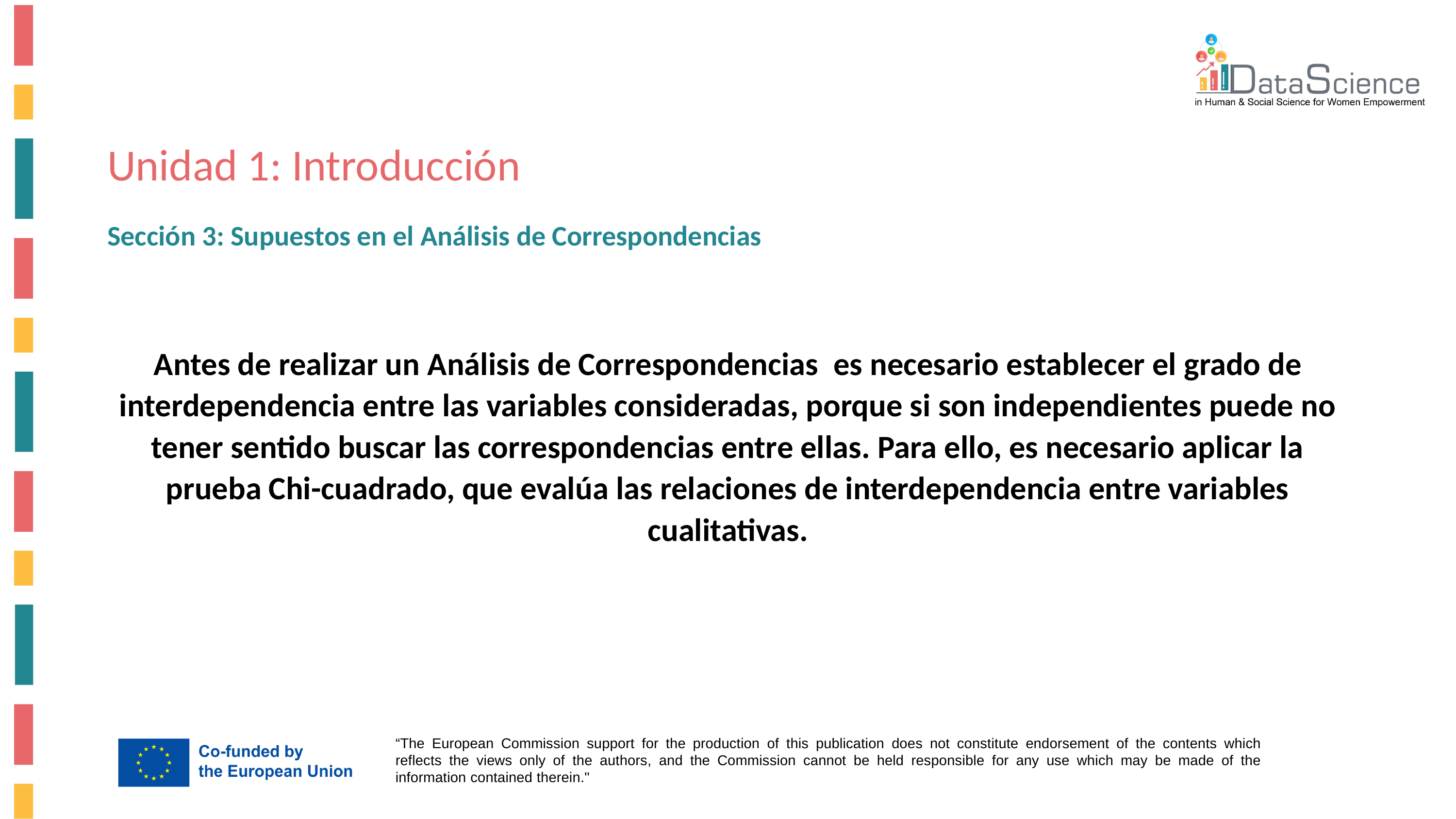

# Unidad 1: Introducción
Sección 3: Supuestos en el Análisis de Correspondencias
Antes de realizar un Análisis de Correspondencias  es necesario establecer el grado de interdependencia entre las variables consideradas, porque si son independientes puede no tener sentido buscar las correspondencias entre ellas. Para ello, es necesario aplicar la prueba Chi-cuadrado, que evalúa las relaciones de interdependencia entre variables cualitativas.